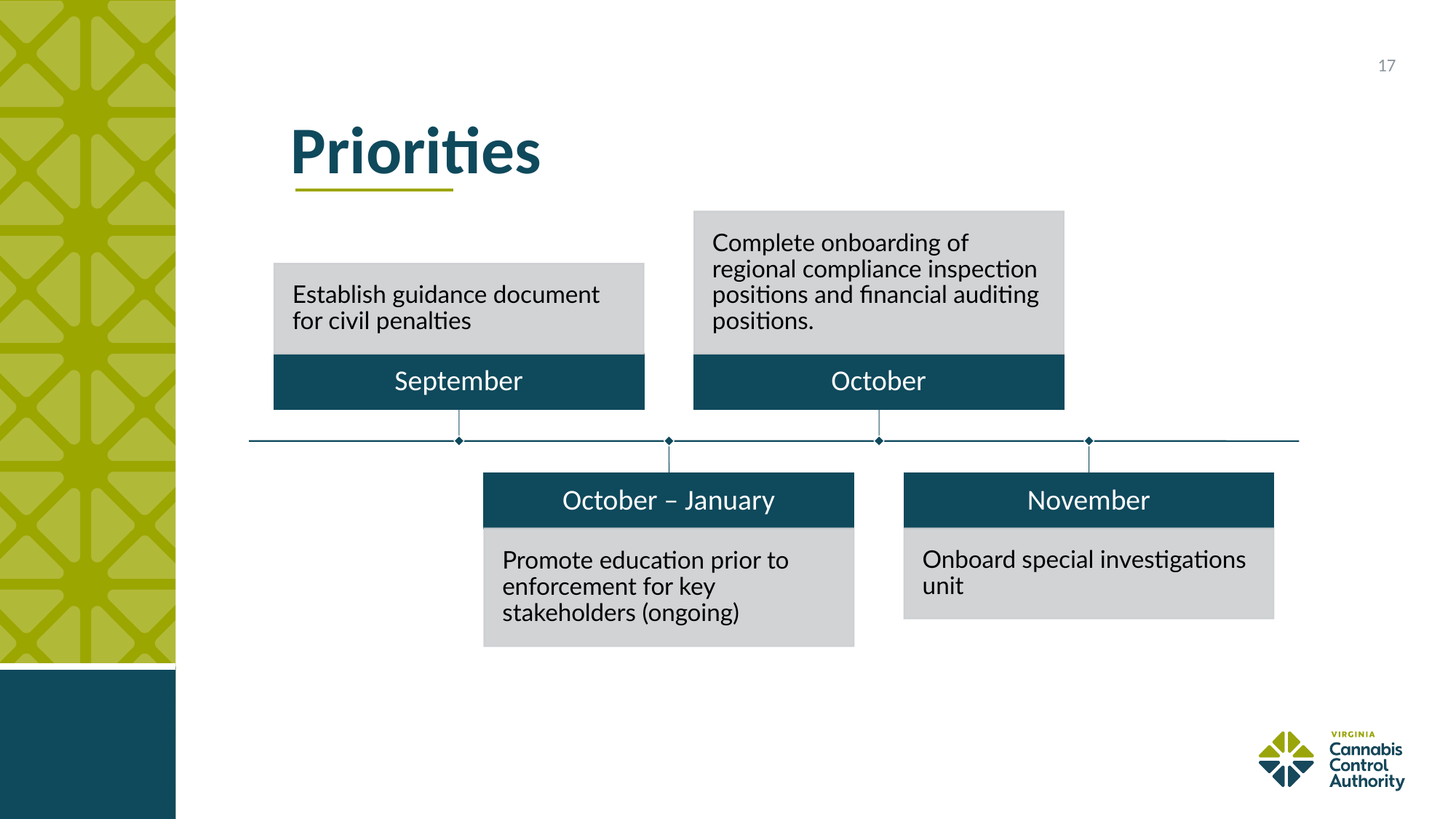

17
# Priorities
September
Establish guidance document for civil penalties
October – January
Promote education prior to enforcement for key stakeholders (ongoing)
October
Complete onboarding of regional compliance inspection positions and financial auditing positions.
November
Onboard special investigations unit